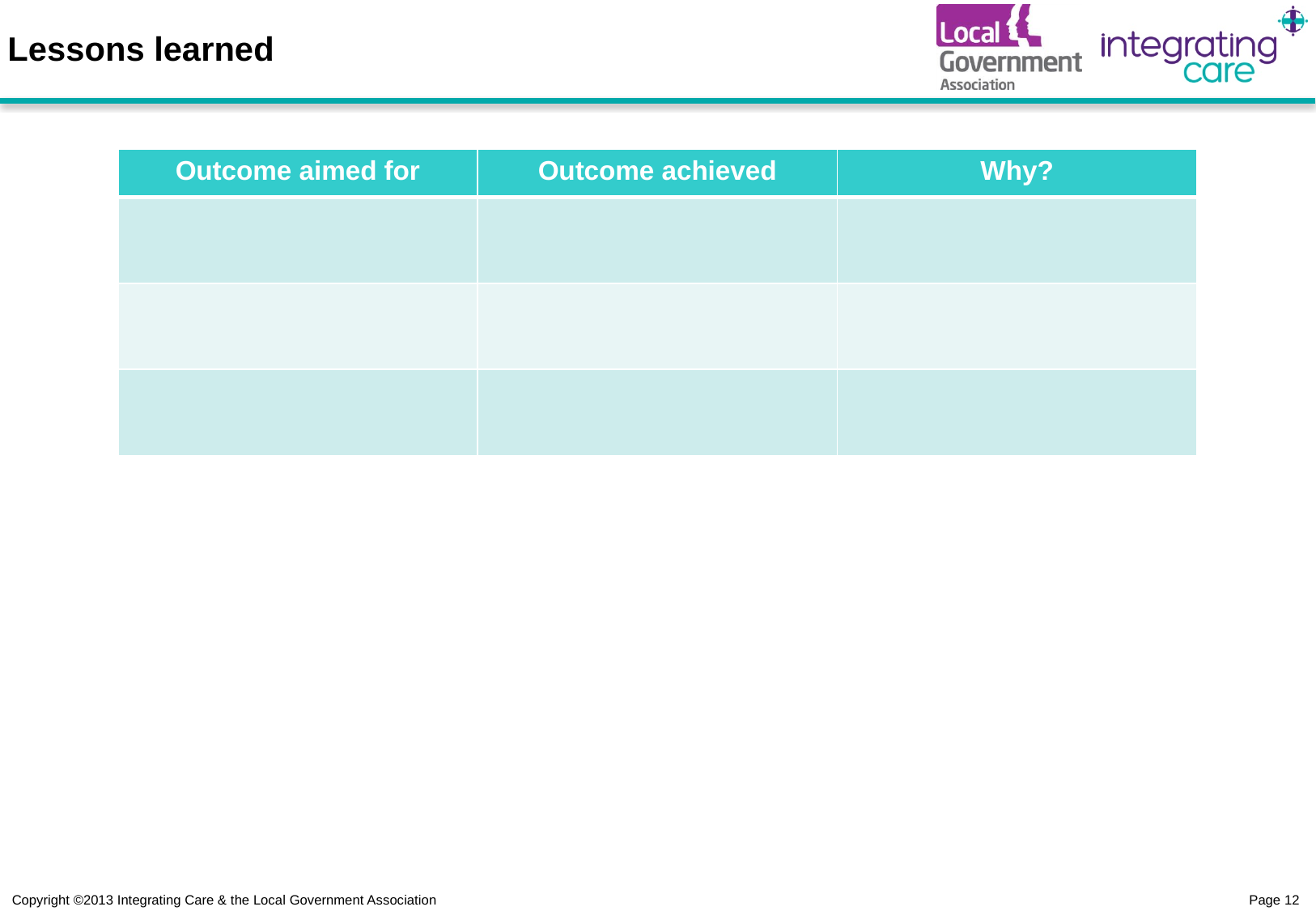

# Lessons learned
| Outcome aimed for | Outcome achieved | Why? |
| --- | --- | --- |
|  |  |  |
|  |  |  |
|  |  |  |